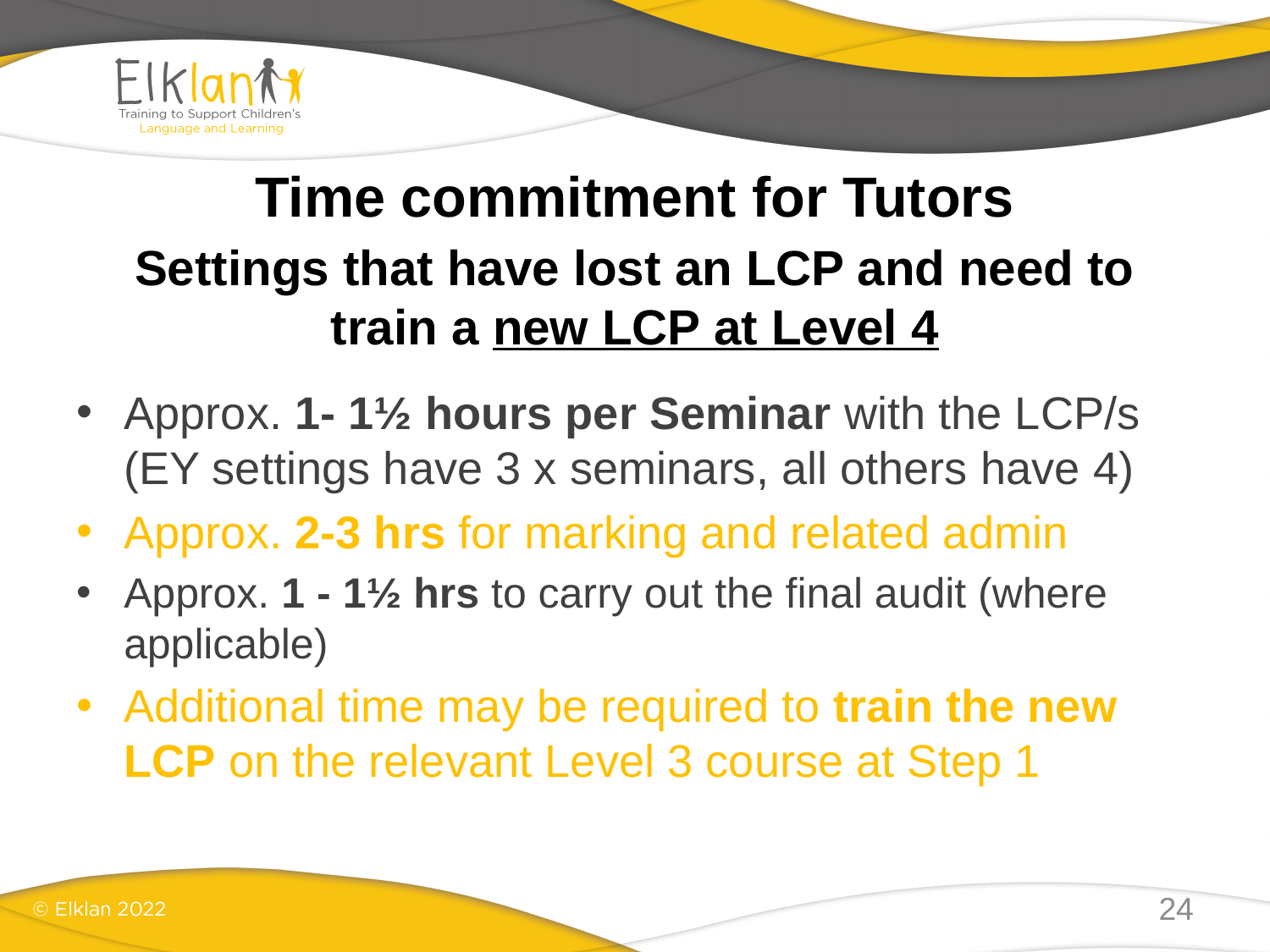

# Time commitment for Tutors
Settings that have lost an LCP and need to train a new LCP at Level 4

Approx. 1- 1½ hours per Seminar with the LCP/s (EY settings have 3 x seminars, all others have 4)
Approx. 2-3 hrs for marking and related admin
Approx. 1 - 1½ hrs to carry out the final audit (where applicable)
Additional time may be required to train the new LCP on the relevant Level 3 course at Step 1
24